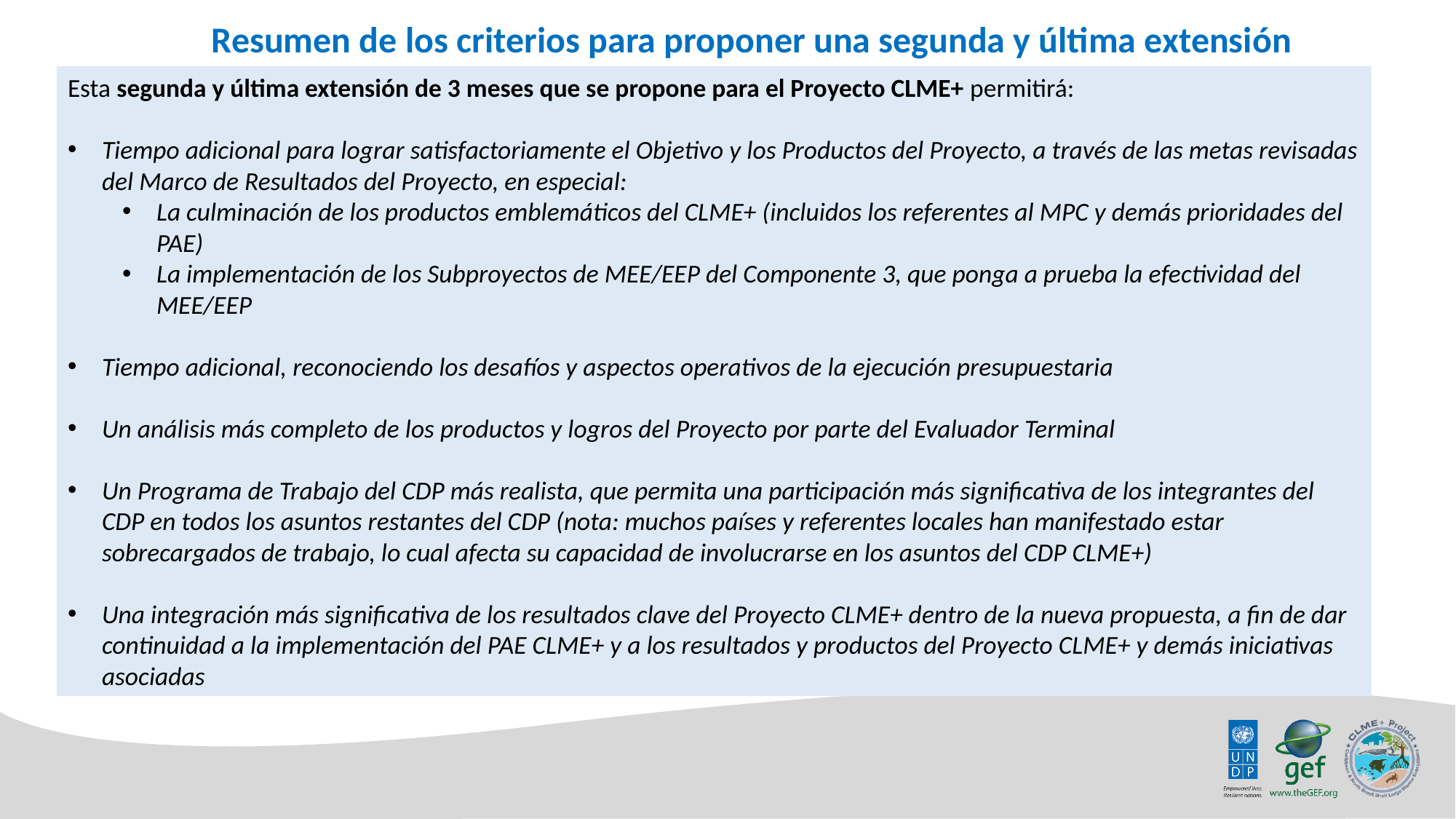

Resumen de los criterios para proponer una segunda y última extensión
Esta segunda y última extensión de 3 meses que se propone para el Proyecto CLME+ permitirá:

Tiempo adicional para lograr satisfactoriamente el Objetivo y los Productos del Proyecto, a través de las metas revisadas del Marco de Resultados del Proyecto, en especial:
La culminación de los productos emblemáticos del CLME+ (incluidos los referentes al MPC y demás prioridades del PAE)
La implementación de los Subproyectos de MEE/EEP del Componente 3, que ponga a prueba la efectividad del MEE/EEP

Tiempo adicional, reconociendo los desafíos y aspectos operativos de la ejecución presupuestaria

Un análisis más completo de los productos y logros del Proyecto por parte del Evaluador Terminal

Un Programa de Trabajo del CDP más realista, que permita una participación más significativa de los integrantes del CDP en todos los asuntos restantes del CDP (nota: muchos países y referentes locales han manifestado estar sobrecargados de trabajo, lo cual afecta su capacidad de involucrarse en los asuntos del CDP CLME+)

Una integración más significativa de los resultados clave del Proyecto CLME+ dentro de la nueva propuesta, a fin de dar continuidad a la implementación del PAE CLME+ y a los resultados y productos del Proyecto CLME+ y demás iniciativas asociadas